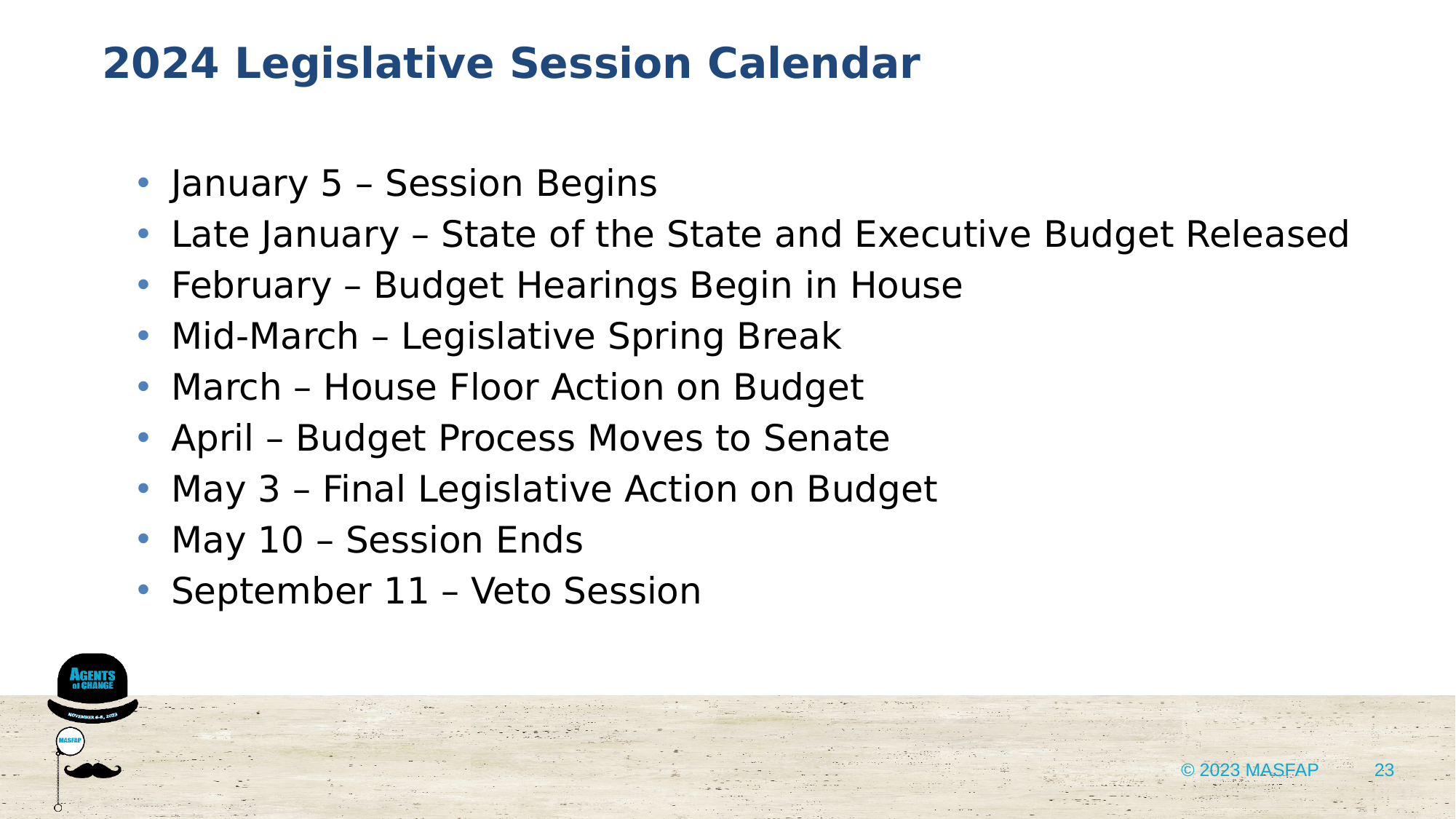

2024 Legislative Session Calendar
January 5 – Session Begins
Late January – State of the State and Executive Budget Released
February – Budget Hearings Begin in House
Mid-March – Legislative Spring Break
March – House Floor Action on Budget
April – Budget Process Moves to Senate
May 3 – Final Legislative Action on Budget
May 10 – Session Ends
September 11 – Veto Session
23
© 2023 MASFAP